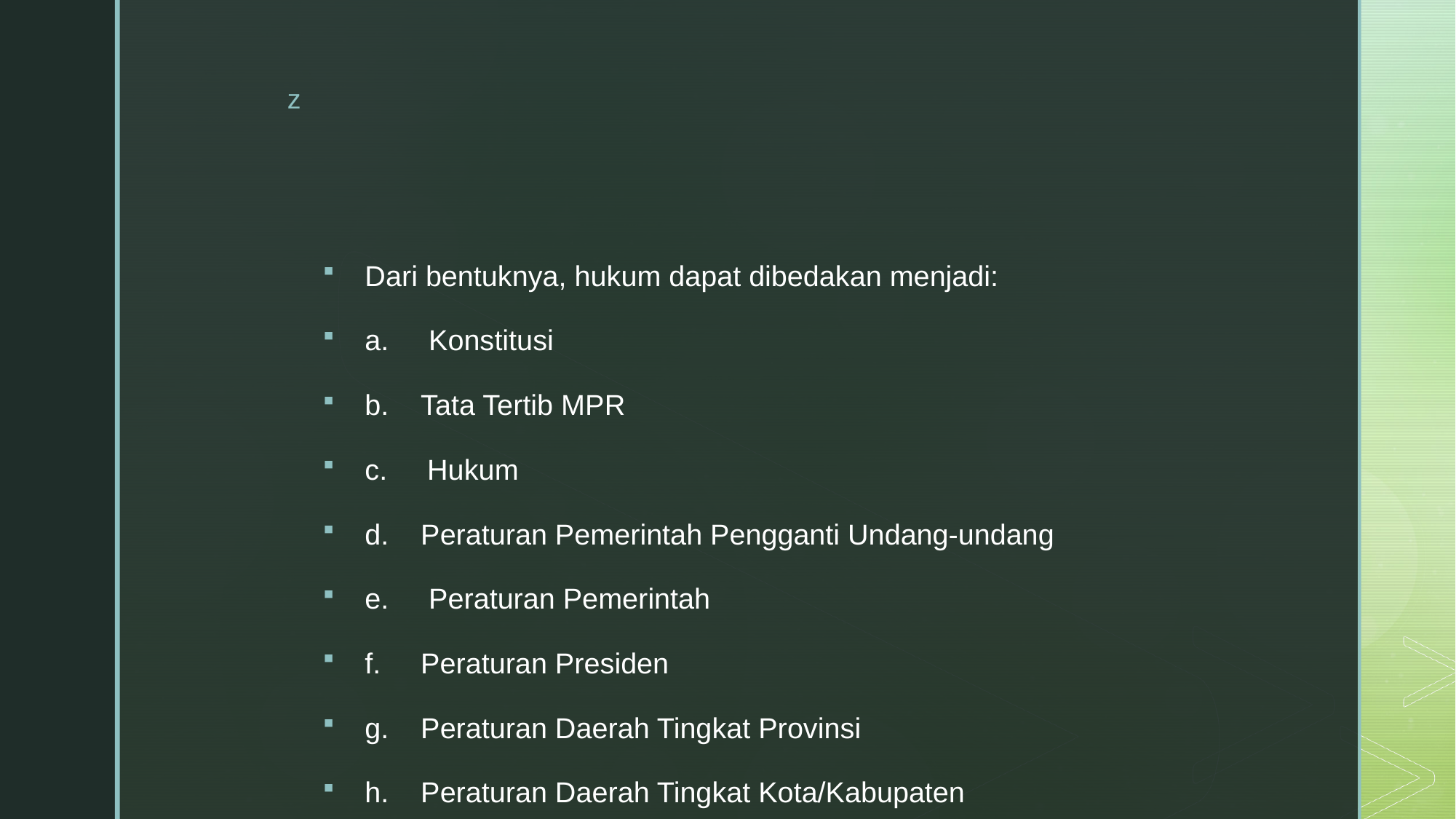

#
Dari bentuknya, hukum dapat dibedakan menjadi:
a.     Konstitusi
b.    Tata Tertib MPR
c.     Hukum
d.    Peraturan Pemerintah Pengganti Undang-undang
e.     Peraturan Pemerintah
f.     Peraturan Presiden
g.    Peraturan Daerah Tingkat Provinsi
h.    Peraturan Daerah Tingkat Kota/Kabupaten